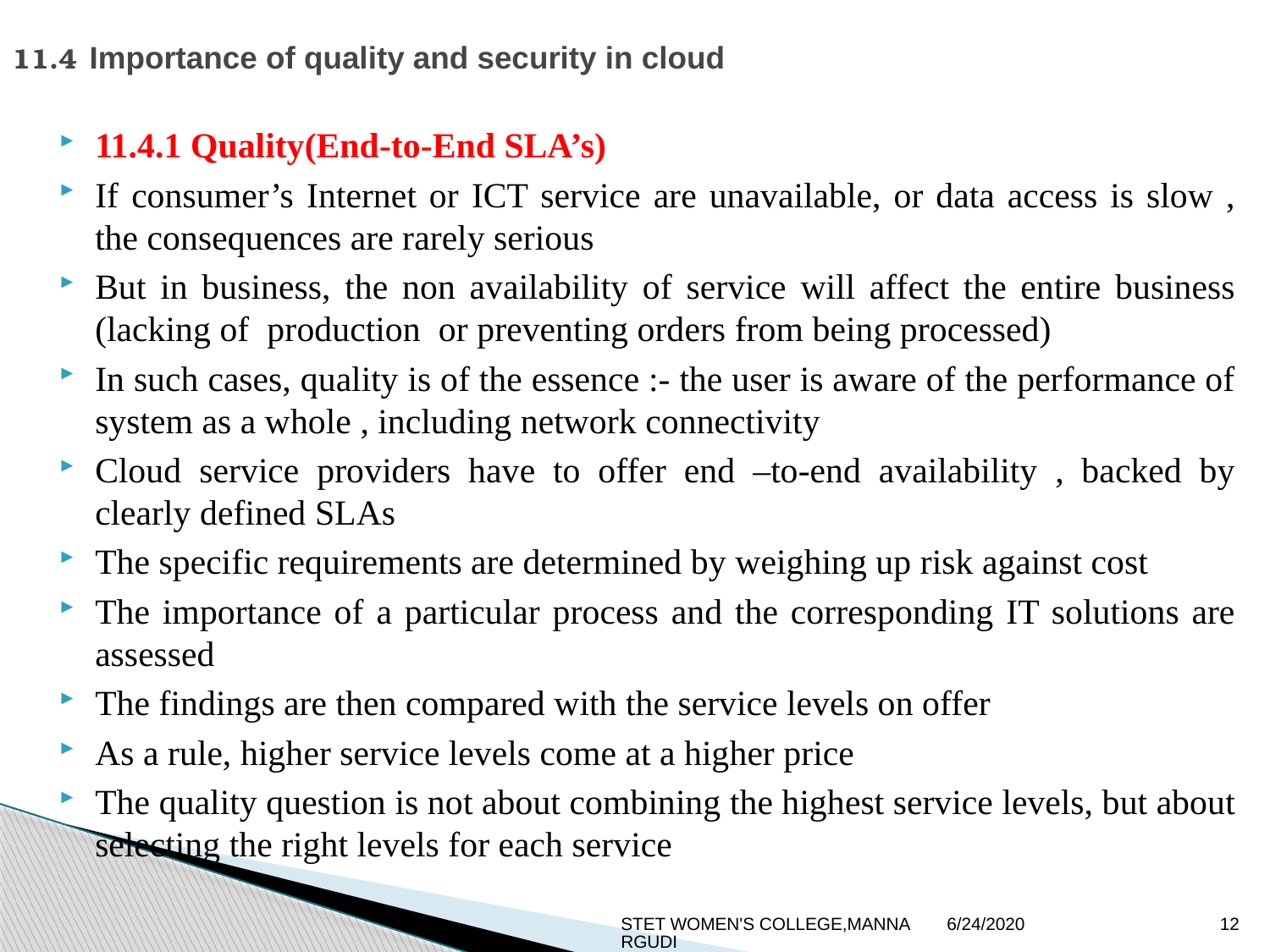

# 11.4 Importance of quality and security in cloud
11.4.1 Quality(End-to-End SLA’s)
If consumer’s Internet or ICT service are unavailable, or data access is slow , the consequences are rarely serious
But in business, the non availability of service will affect the entire business (lacking of  production  or preventing orders from being processed)
In such cases, quality is of the essence :- the user is aware of the performance of system as a whole , including network connectivity
Cloud service providers have to offer end –to-end availability , backed by clearly defined SLAs
The specific requirements are determined by weighing up risk against cost
The importance of a particular process and the corresponding IT solutions are assessed
The findings are then compared with the service levels on offer
As a rule, higher service levels come at a higher price
The quality question is not about combining the highest service levels, but about selecting the right levels for each service

STET WOMEN'S COLLEGE,MANNARGUDI
6/24/2020
12